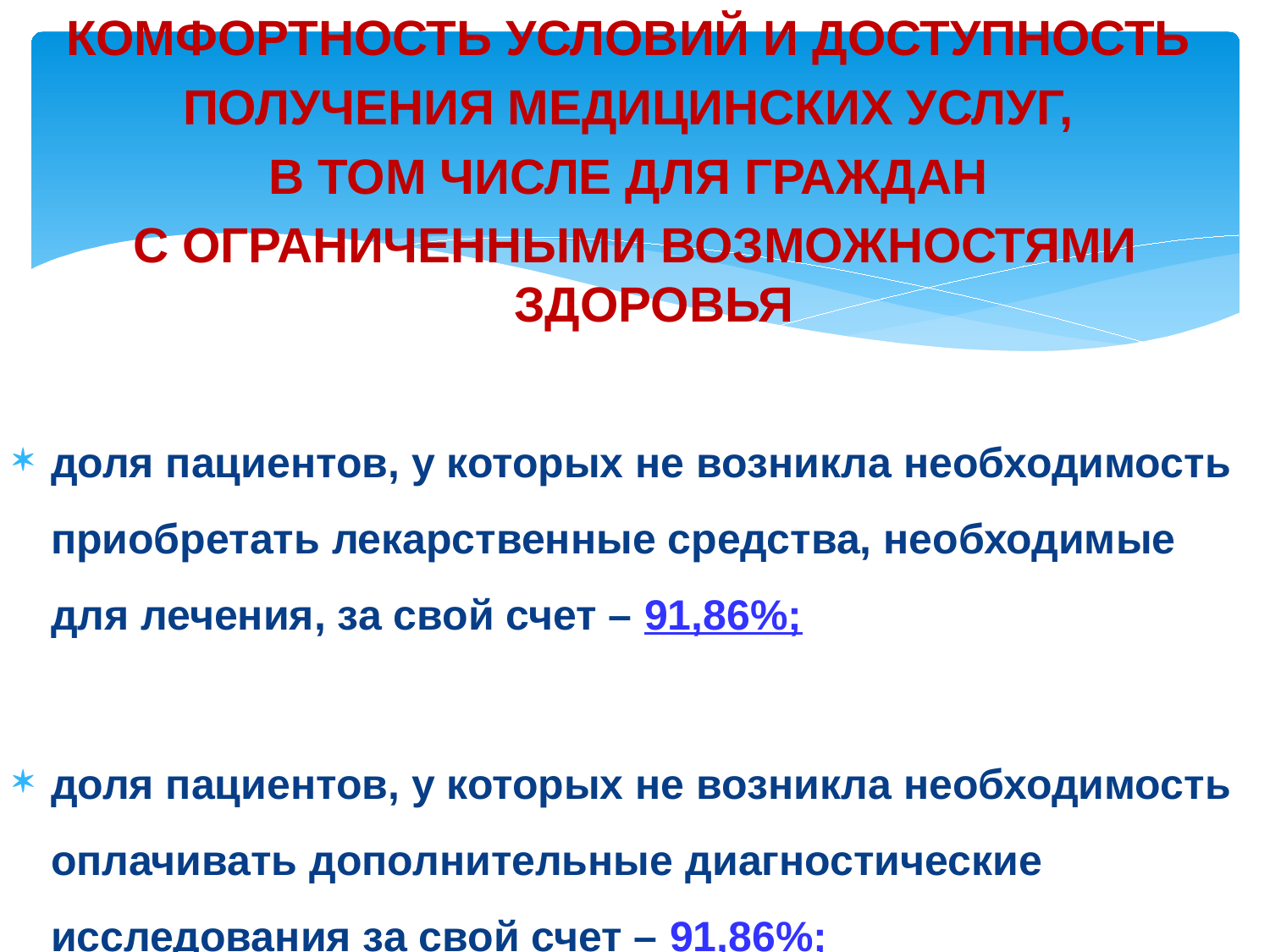

комфортность условий и доступность
получения медицинских услуг,
в том числе для граждан
с ограниченными возможностями здоровья

доля пациентов, у которых не возникла необходимость приобретать лекарственные средства, необходимые для лечения, за свой счет – 91,86%;

доля пациентов, у которых не возникла необходимость оплачивать дополнительные диагностические исследования за свой счет – 91,86%;
#